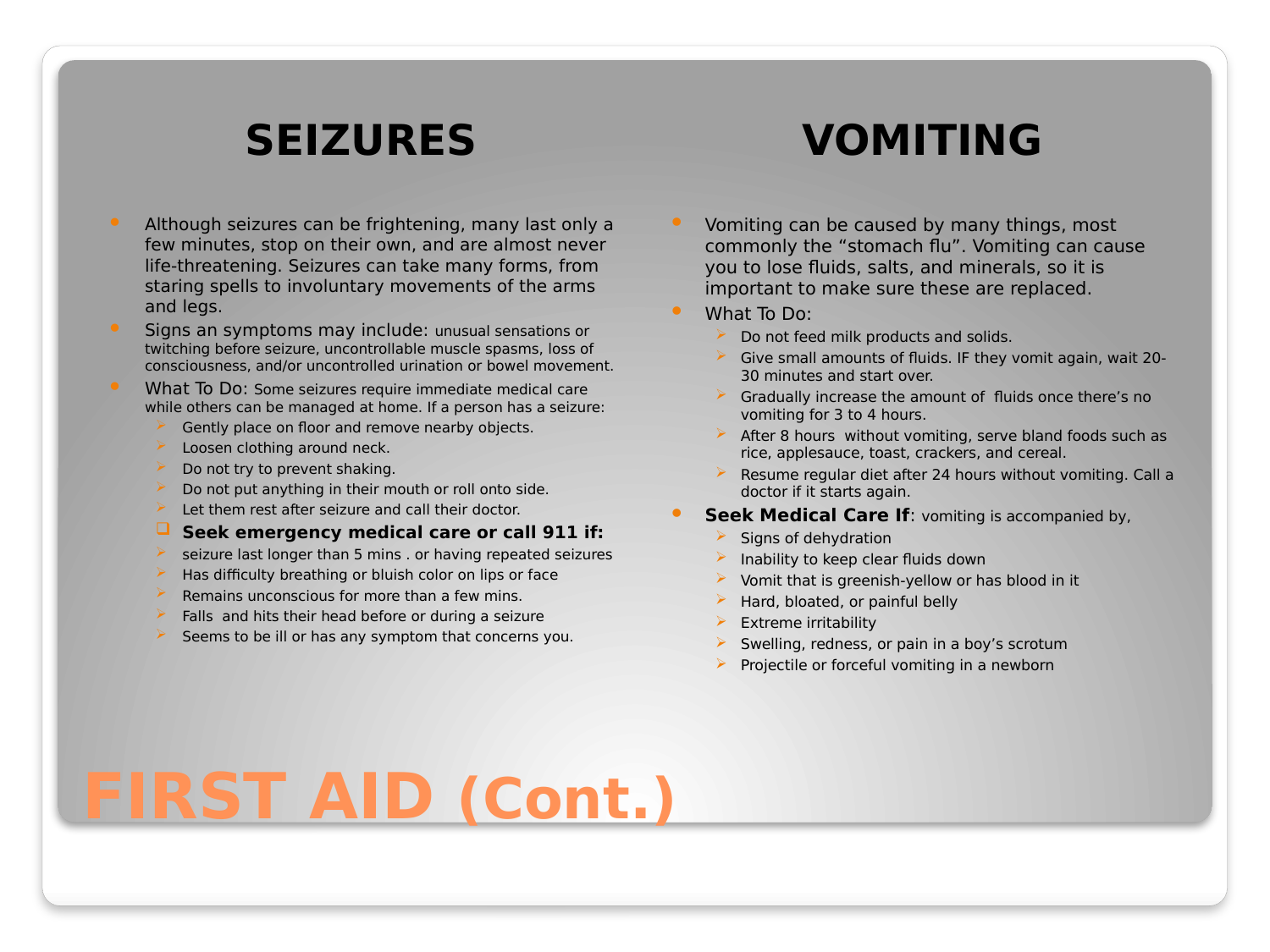

SEIZURES
VOMITING
Although seizures can be frightening, many last only a few minutes, stop on their own, and are almost never life-threatening. Seizures can take many forms, from staring spells to involuntary movements of the arms and legs.
Signs an symptoms may include: unusual sensations or twitching before seizure, uncontrollable muscle spasms, loss of consciousness, and/or uncontrolled urination or bowel movement.
What To Do: Some seizures require immediate medical care while others can be managed at home. If a person has a seizure:
Gently place on floor and remove nearby objects.
Loosen clothing around neck.
Do not try to prevent shaking.
Do not put anything in their mouth or roll onto side.
Let them rest after seizure and call their doctor.
Seek emergency medical care or call 911 if:
seizure last longer than 5 mins . or having repeated seizures
Has difficulty breathing or bluish color on lips or face
Remains unconscious for more than a few mins.
Falls  and hits their head before or during a seizure
Seems to be ill or has any symptom that concerns you.
Vomiting can be caused by many things, most commonly the “stomach flu”. Vomiting can cause you to lose fluids, salts, and minerals, so it is important to make sure these are replaced.
What To Do:
Do not feed milk products and solids.
Give small amounts of fluids. IF they vomit again, wait 20-30 minutes and start over.
Gradually increase the amount of  fluids once there’s no vomiting for 3 to 4 hours.
After 8 hours  without vomiting, serve bland foods such as rice, applesauce, toast, crackers, and cereal.
Resume regular diet after 24 hours without vomiting. Call a doctor if it starts again.
Seek Medical Care If: vomiting is accompanied by,
Signs of dehydration
Inability to keep clear fluids down
Vomit that is greenish-yellow or has blood in it
Hard, bloated, or painful belly
Extreme irritability
Swelling, redness, or pain in a boy’s scrotum
Projectile or forceful vomiting in a newborn
# FIRST AID (Cont.)